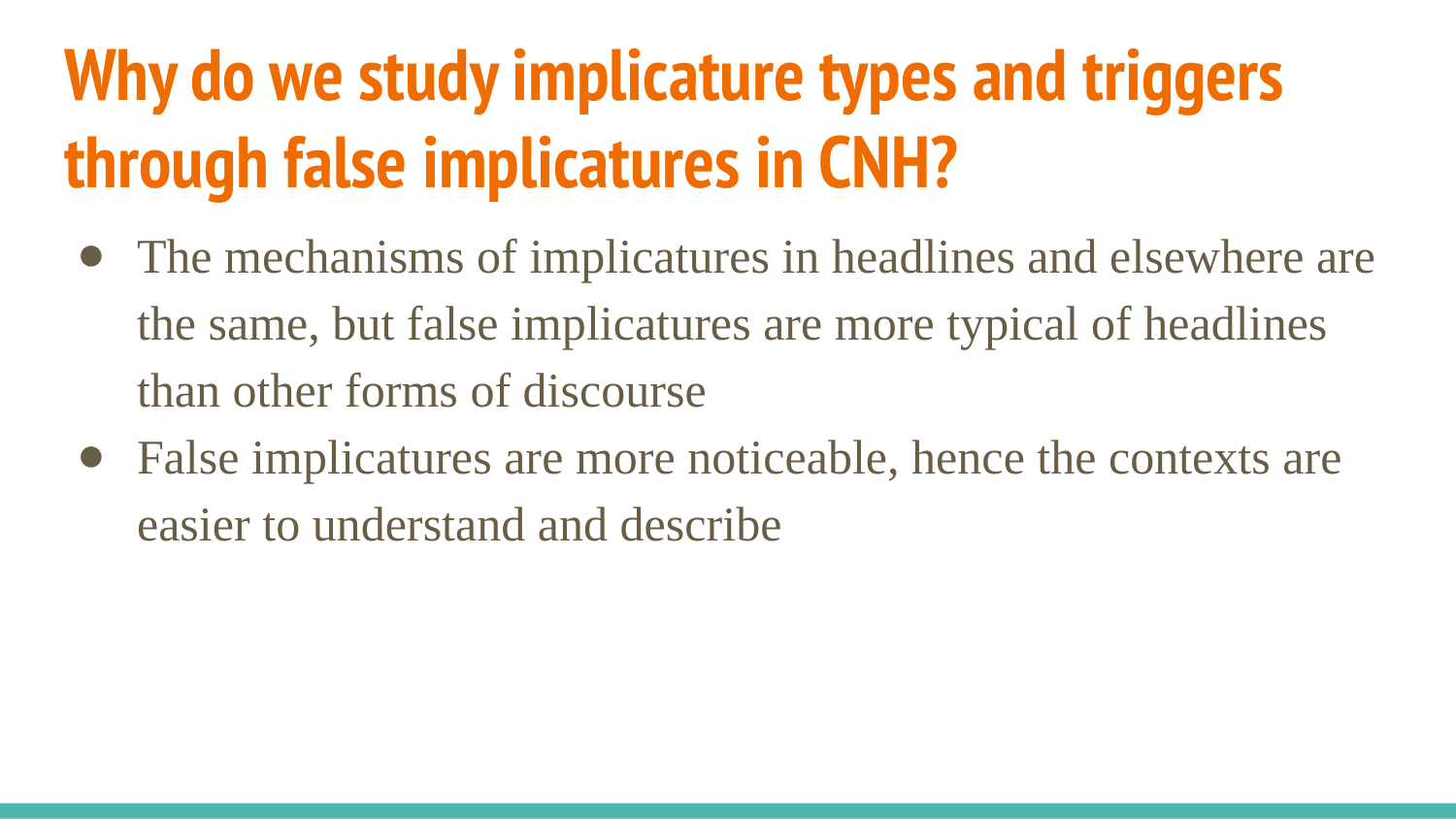

# Why do we study implicature types and triggers through false implicatures in CNH?

The mechanisms of implicatures in headlines and elsewhere are the same, but false implicatures are more typical of headlines than other forms of discourse
False implicatures are more noticeable, hence the contexts are easier to understand and describe